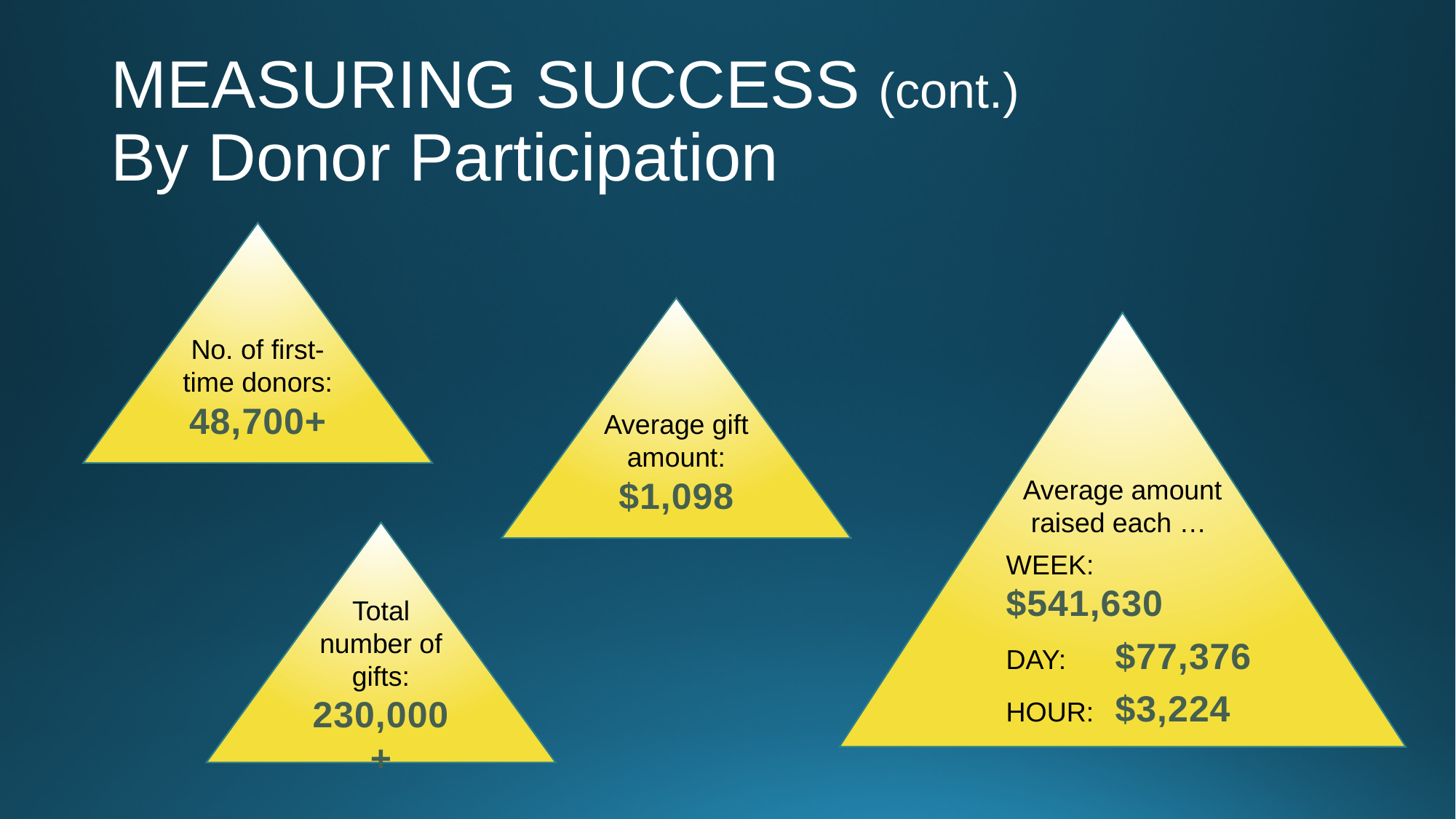

# MEASURING SUCCESS (cont.) By Donor Participation

No. of first-time donors:
48,700+

Average gift amount:
$1,098

Average amount raised each …
	WEEK: 	$541,630
	DAY: 	$77,376
	HOUR: 	$3,224

Total number of gifts:
230,000+